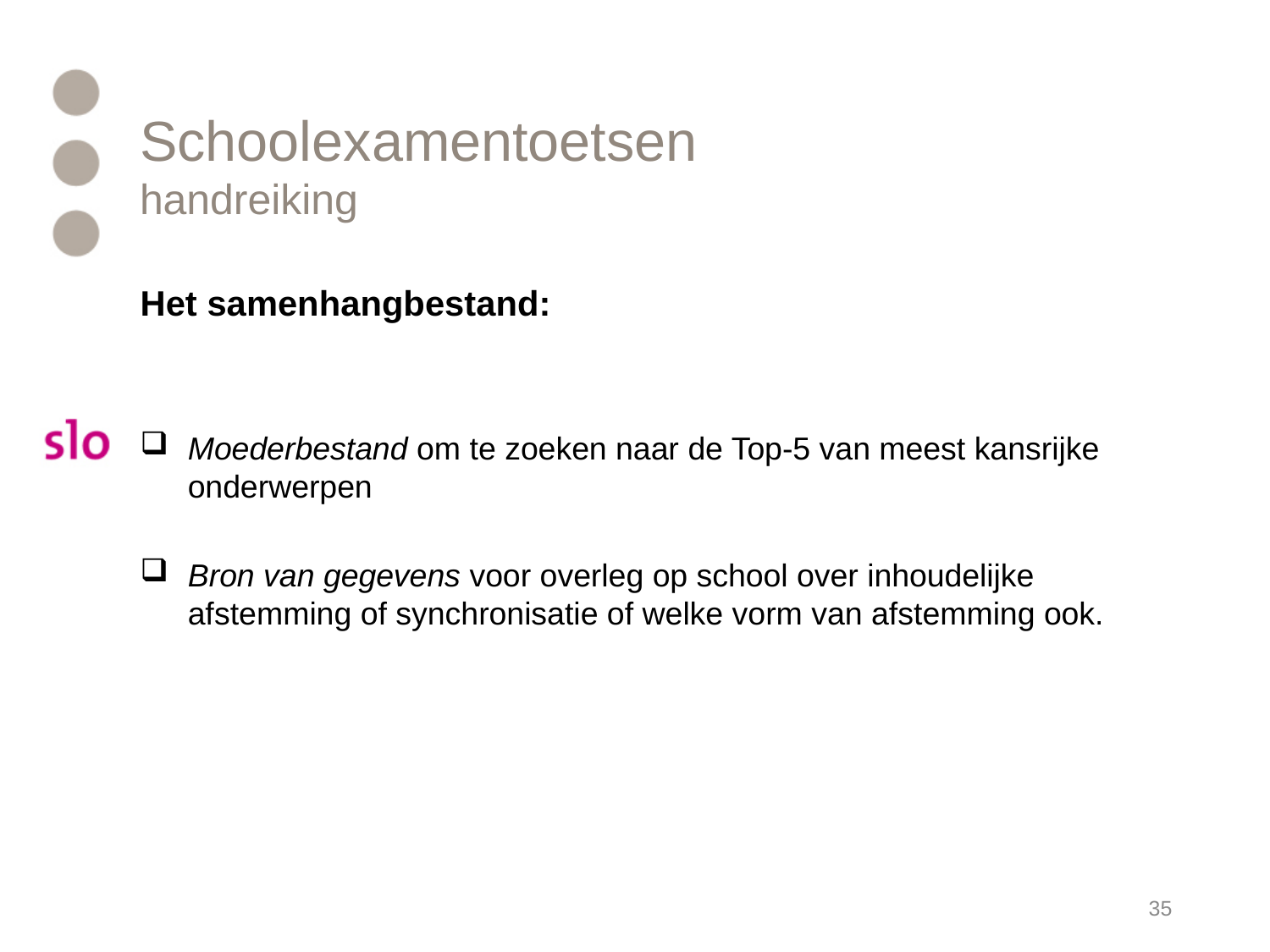

# Schoolexamentoetsen handreiking
Het samenhangbestand:

Moederbestand om te zoeken naar de Top-5 van meest kansrijke onderwerpen

Bron van gegevens voor overleg op school over inhoudelijke afstemming of synchronisatie of welke vorm van afstemming ook.

35